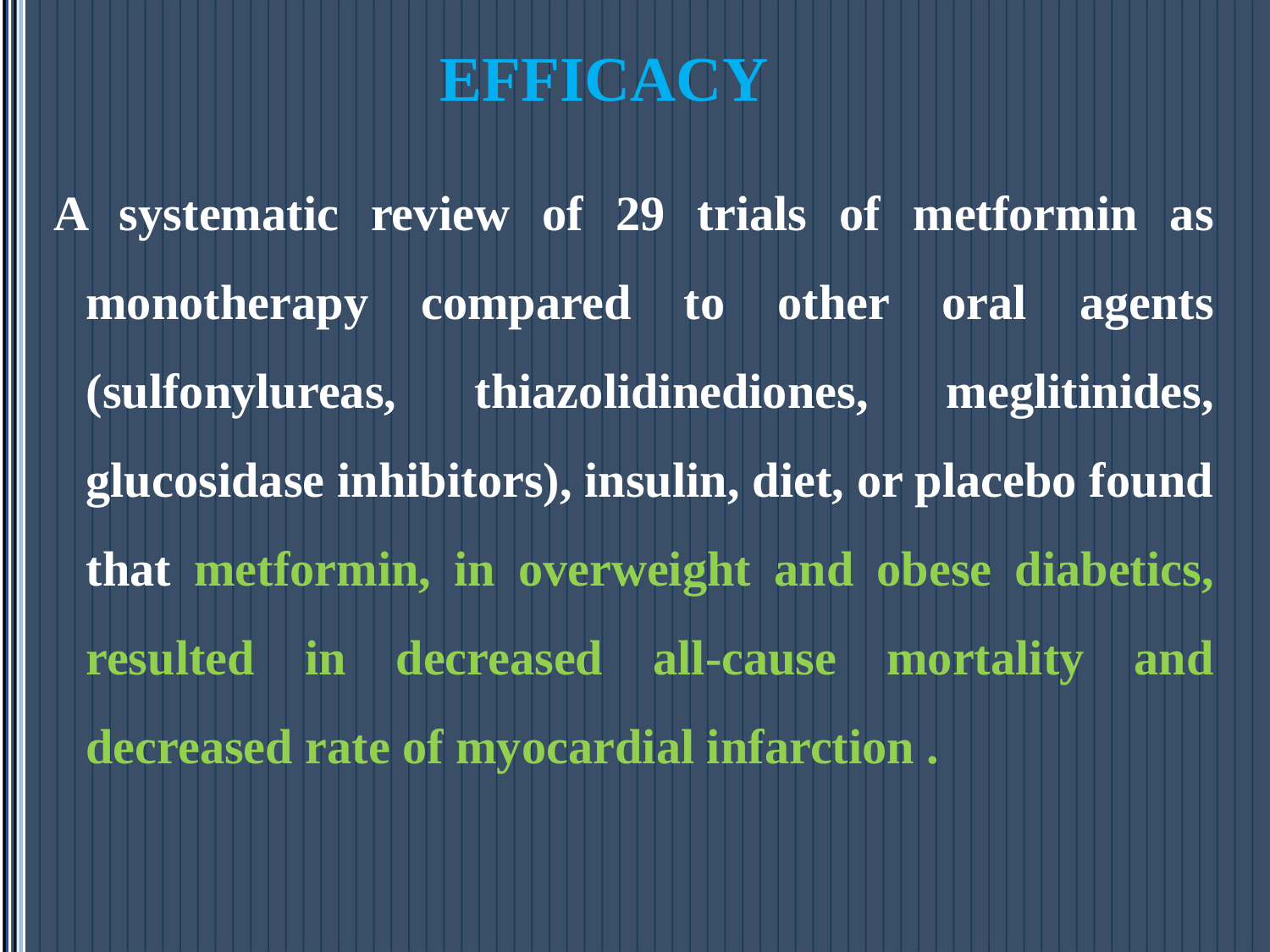

# EFFICACY
A systematic review of 29 trials of metformin as monotherapy compared to other oral agents (sulfonylureas, thiazolidinediones, meglitinides, glucosidase inhibitors), insulin, diet, or placebo found that metformin, in overweight and obese diabetics, resulted in decreased all-cause mortality and decreased rate of myocardial infarction .